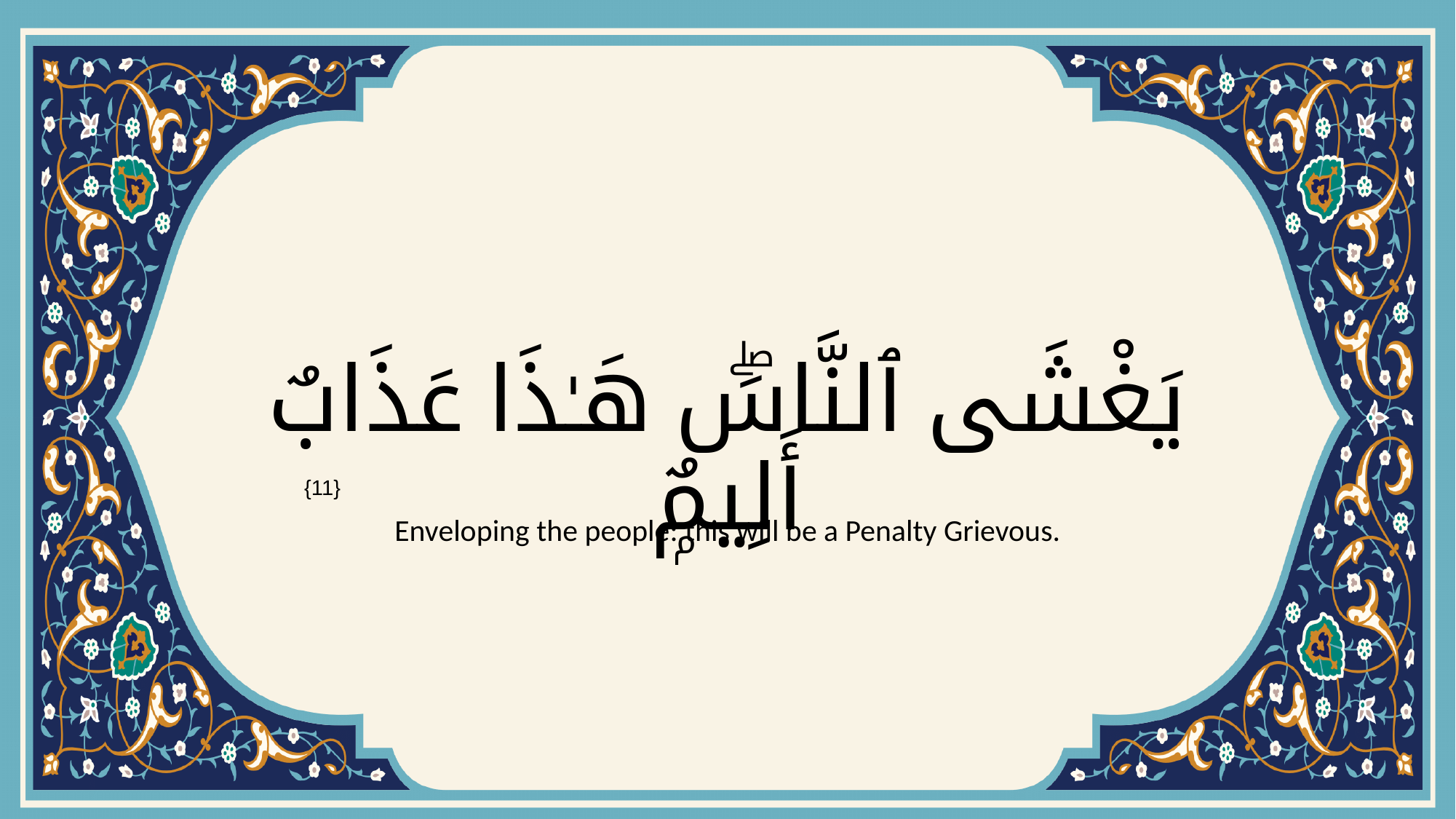

# يَغْشَى ٱلنَّاسَۖ هَـٰذَا عَذَابٌ أَلِيمٌۭ
{11}
Enveloping the people: this will be a Penalty Grievous.